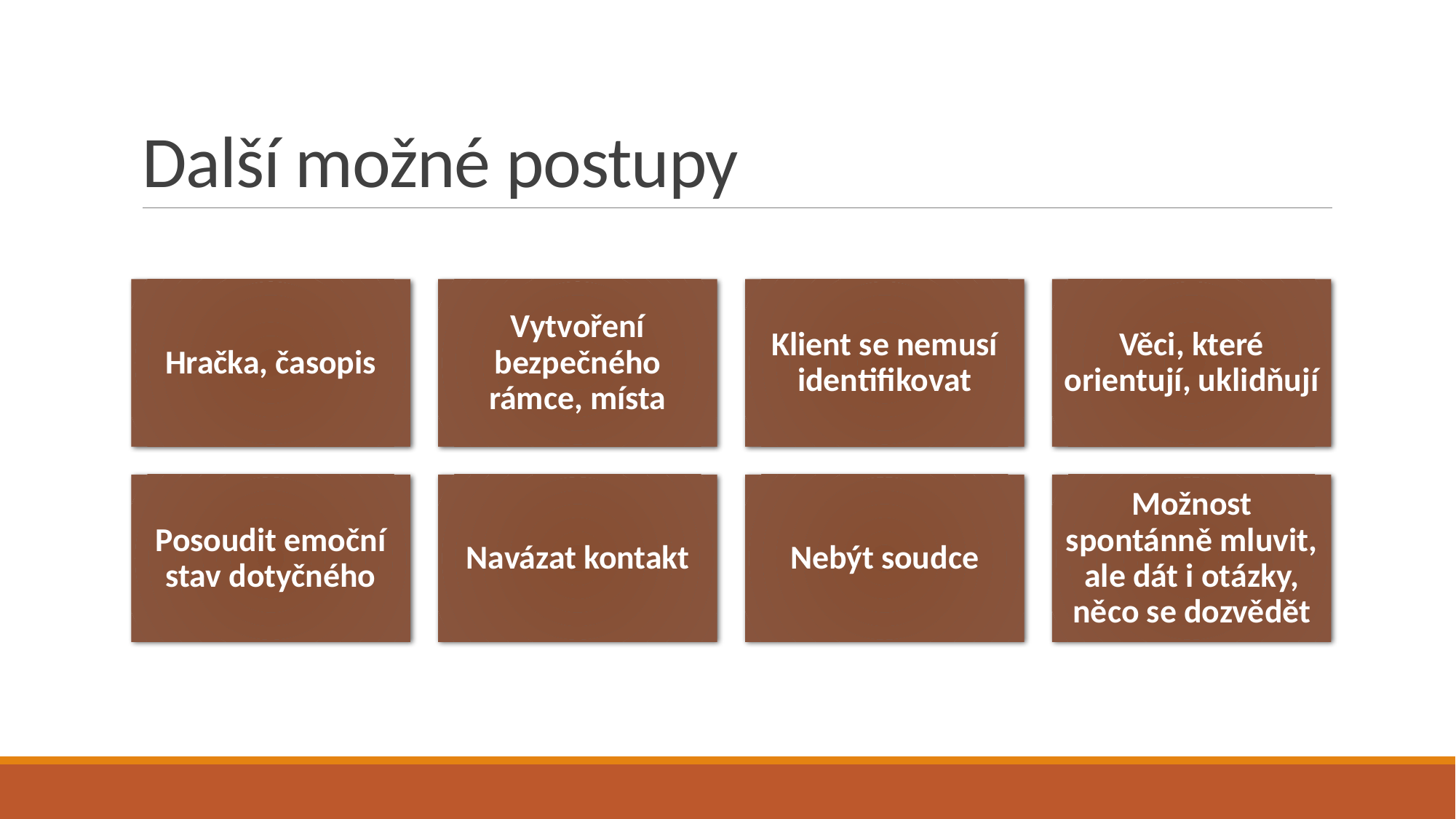

# Další možné postupy
Hračka, časopis
Vytvoření bezpečného rámce, místa
Klient se nemusí identifikovat
Věci, které orientují, uklidňují
Posoudit emoční stav dotyčného
Navázat kontakt
Nebýt soudce
Možnost spontánně mluvit, ale dát i otázky, něco se dozvědět